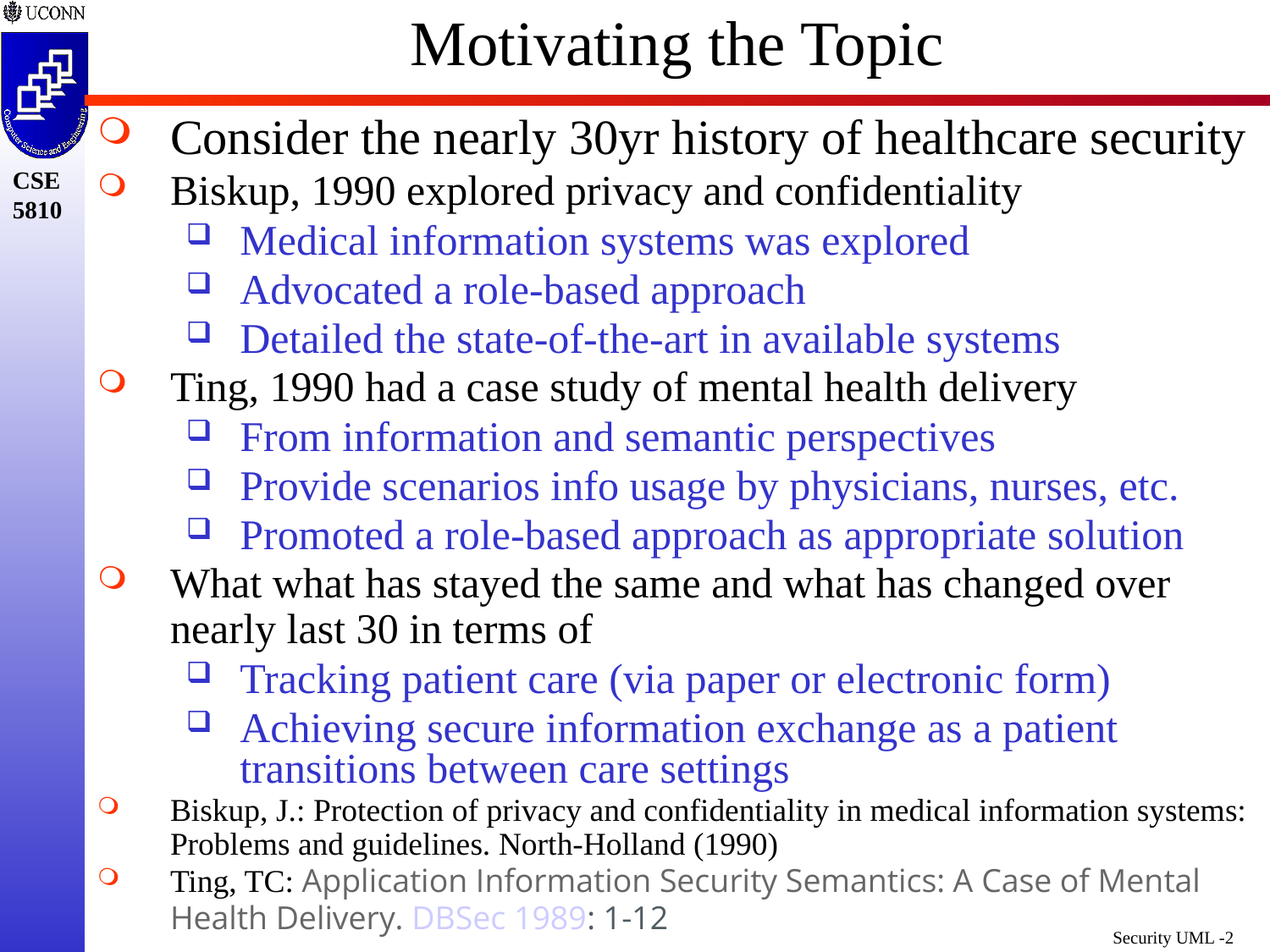

# Motivating the Topic
Consider the nearly 30yr history of healthcare security
Biskup, 1990 explored privacy and confidentiality
Medical information systems was explored
Advocated a role-based approach
Detailed the state-of-the-art in available systems
Ting, 1990 had a case study of mental health delivery
From information and semantic perspectives
Provide scenarios info usage by physicians, nurses, etc.
Promoted a role-based approach as appropriate solution
What what has stayed the same and what has changed over nearly last 30 in terms of
Tracking patient care (via paper or electronic form)
Achieving secure information exchange as a patient transitions between care settings
Biskup, J.: Protection of privacy and confidentiality in medical information systems: Problems and guidelines. North-Holland (1990)
Ting, TC: Application Information Security Semantics: A Case of Mental Health Delivery. DBSec 1989: 1-12